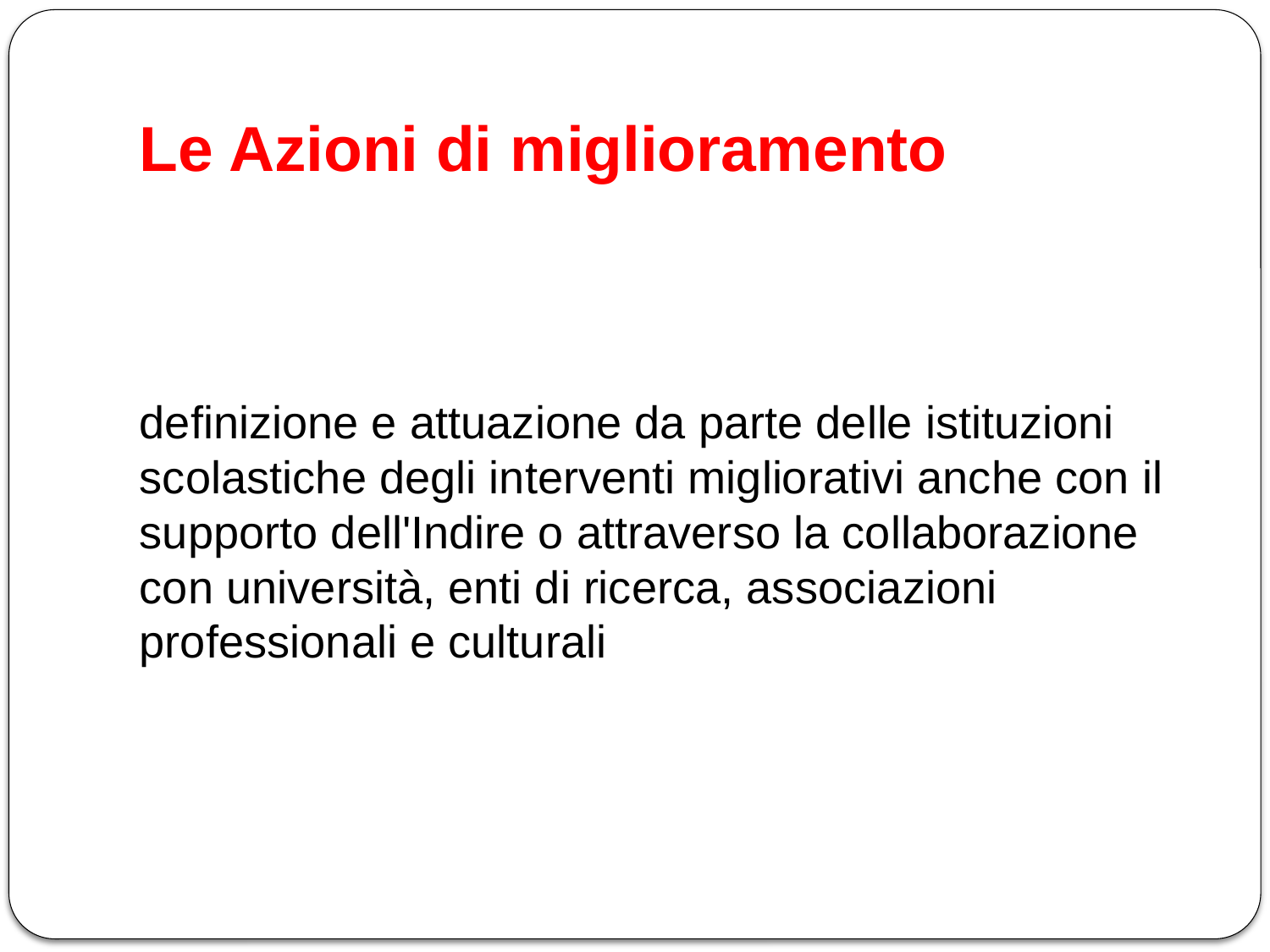

# Le Azioni di miglioramento

definizione e attuazione da parte delle istituzioni scolastiche degli interventi migliorativi anche con il supporto dell'Indire o attraverso la collaborazione con università, enti di ricerca, associazioni professionali e culturali